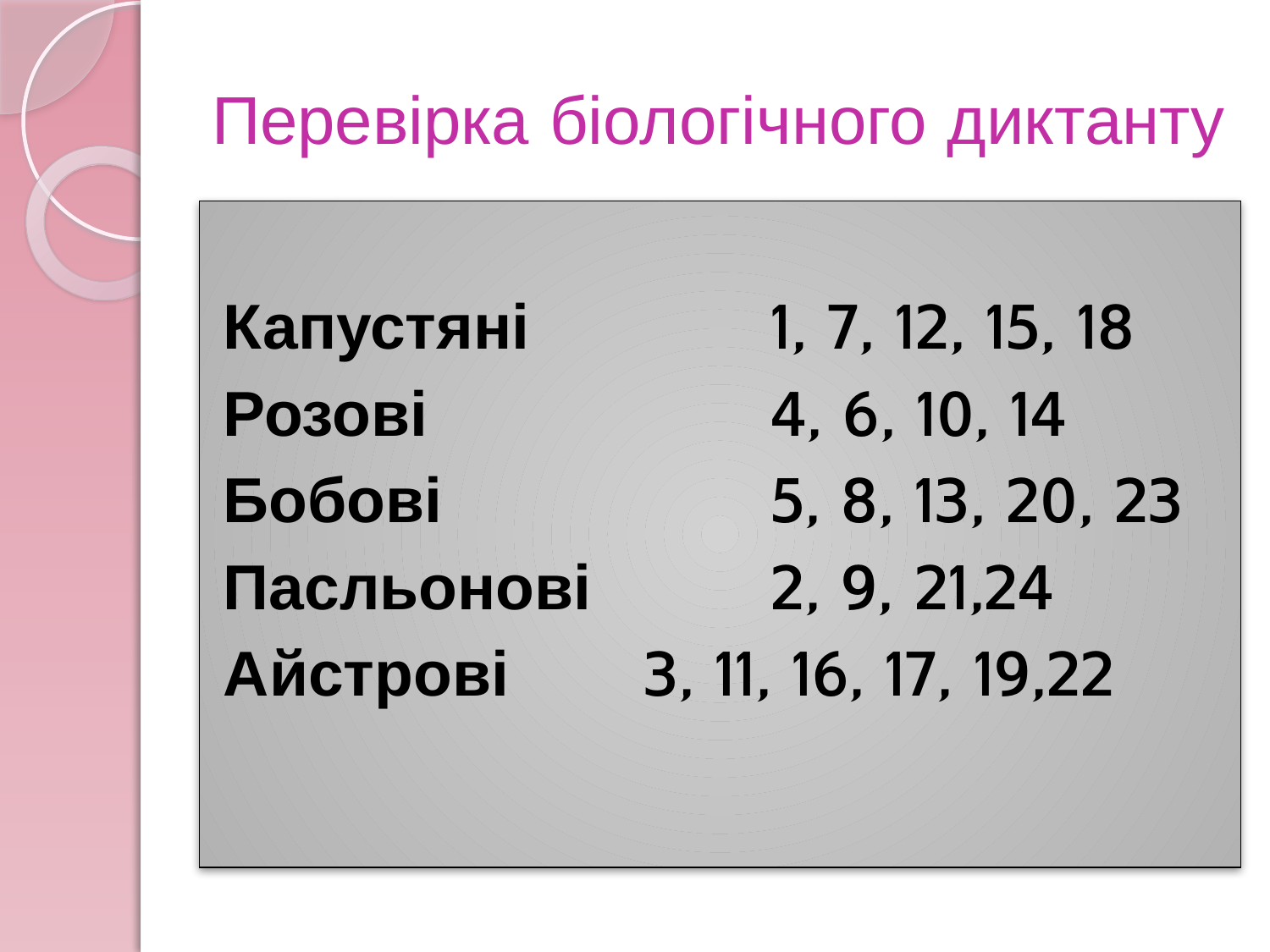

# Перевірка біологічного диктанту

Капустяні		1, 7, 12, 15, 18
Розові			4, 6, 10, 14
Бобові			5, 8, 13, 20, 23
Пасльонові		2, 9, 21,24
Айстрові		3, 11, 16, 17, 19,22